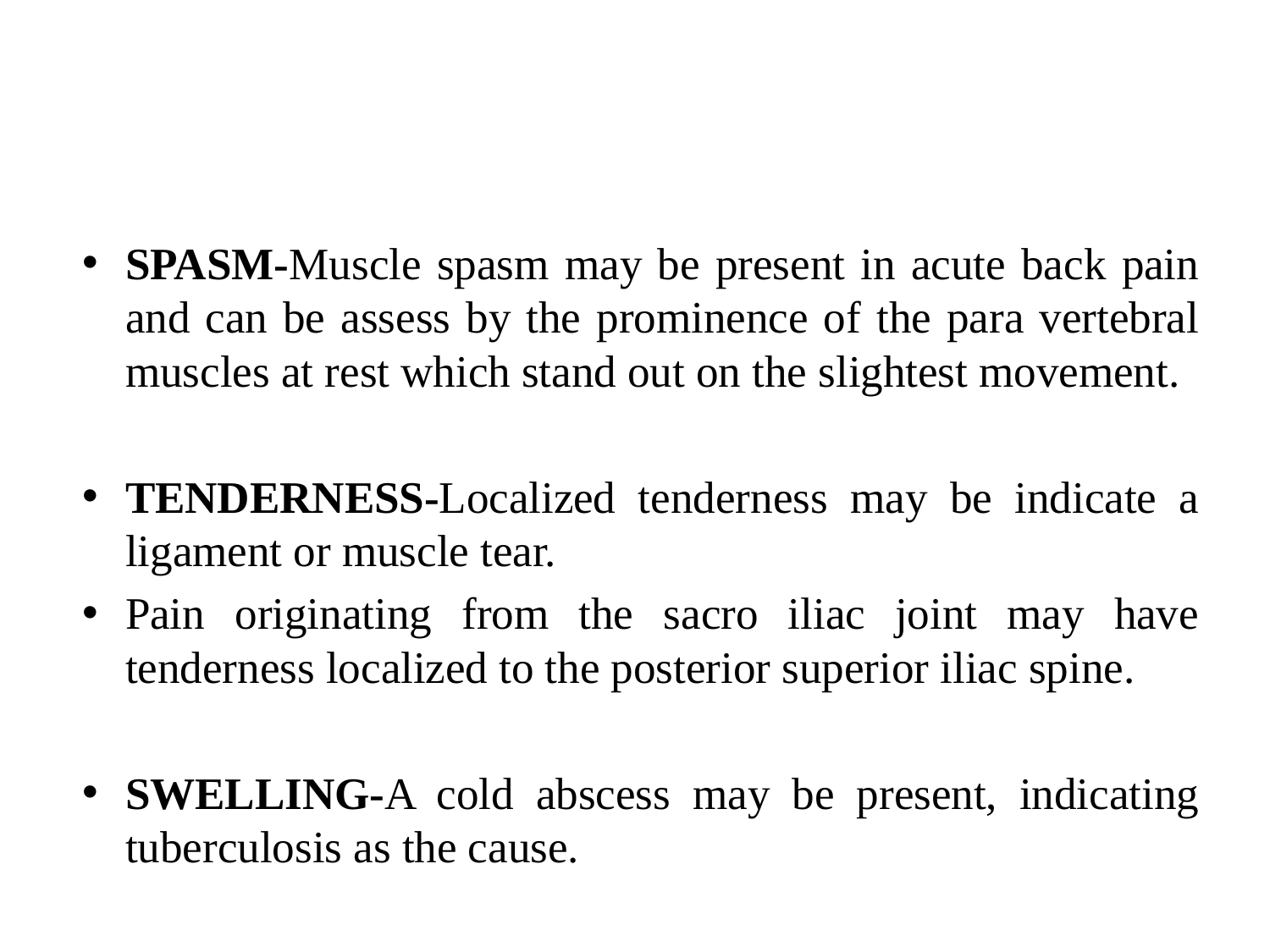

#
SPASM-Muscle spasm may be present in acute back pain and can be assess by the prominence of the para vertebral muscles at rest which stand out on the slightest movement.

TENDERNESS-Localized tenderness may be indicate a ligament or muscle tear.
Pain originating from the sacro iliac joint may have tenderness localized to the posterior superior iliac spine.

SWELLING-A cold abscess may be present, indicating tuberculosis as the cause.